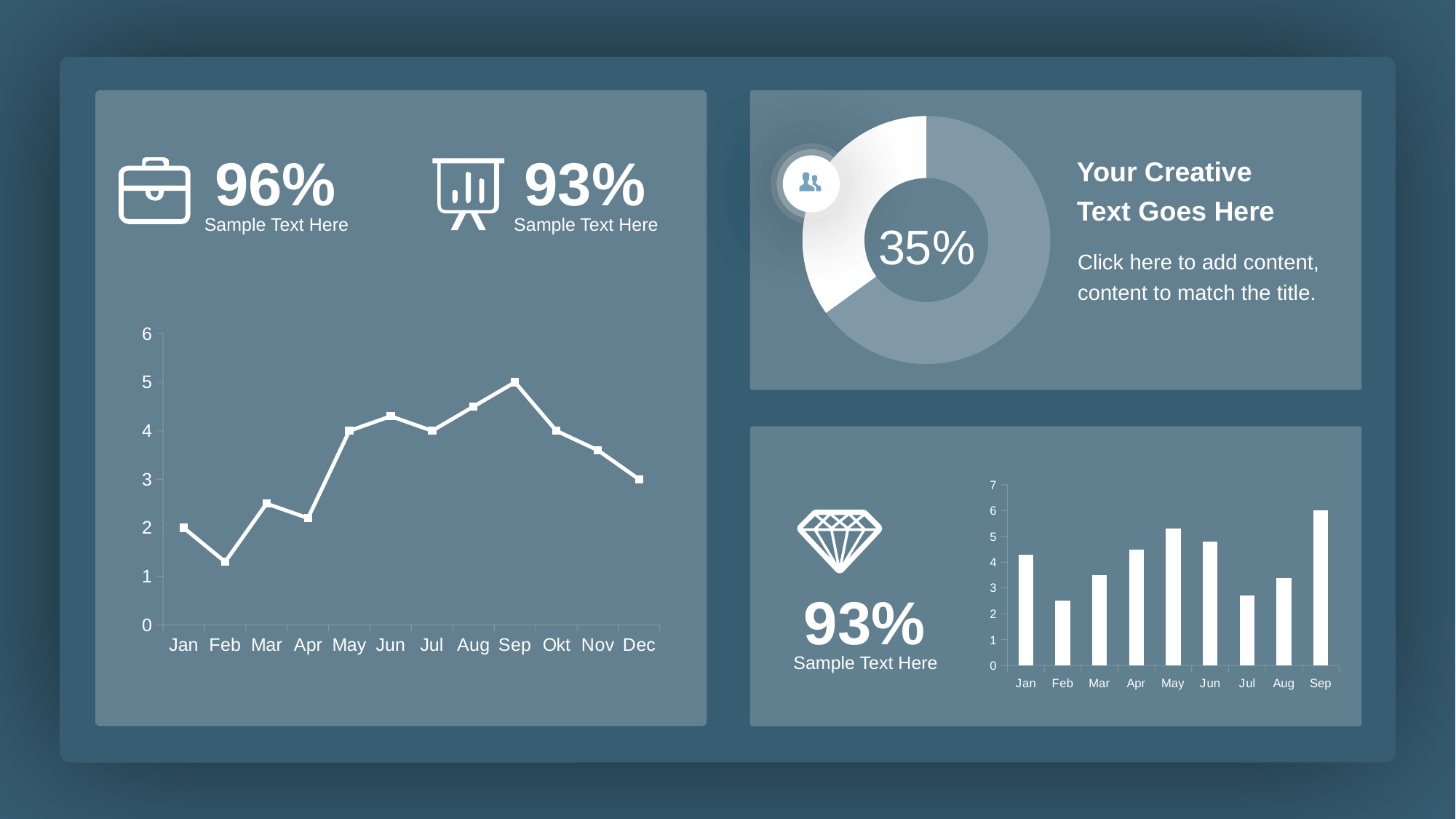

### Chart

| Category | Sales |
|---|---|
| 1st Qtr | 65.0 |
| 2nd Qtr | 35.0 |

96%
93%
Your Creative Text Goes Here

35%
Sample Text Here
Sample Text Here
e7d195523061f1c08d347f6bf0421bdacd46f3c1815d51b81E1CE79090F8942429A56C6AE2B3163BABA1A3FCE285BEC4FF43A5085572A94AD2C0A17AE448F24FA68DD62479D8C0666FEB6710638384D2ED817A4F5797E348439E4256F271528A25BBC3C426FA6AE41E1FAC8B35FA358054773F35F8631364406EEE088CE16321348180C79D58C518BEBE8EC79D023BD5
Click here to add content, content to match the title.

### Chart

| Category | Series 2 |
|---|---|
| Jan | 2.0 |
| Feb | 1.3 |
| Mar | 2.5 |
| Apr | 2.2 |
| May | 4.0 |
| Jun | 4.3 |
| Jul | 4.0 |
| Aug | 4.5 |
| Sep | 5.0 |
| Okt | 4.0 |
| Nov | 3.6 |
| Dec | 3.0 |

### Chart

| Category | Series 1 |
|---|---|
| Jan | 4.3 |
| Feb | 2.5 |
| Mar | 3.5 |
| Apr | 4.5 |
| May | 5.3 |
| Jun | 4.8 |
| Jul | 2.7 |
| Aug | 3.4 |
| Sep | 6.0 |
93%
Sample Text Here